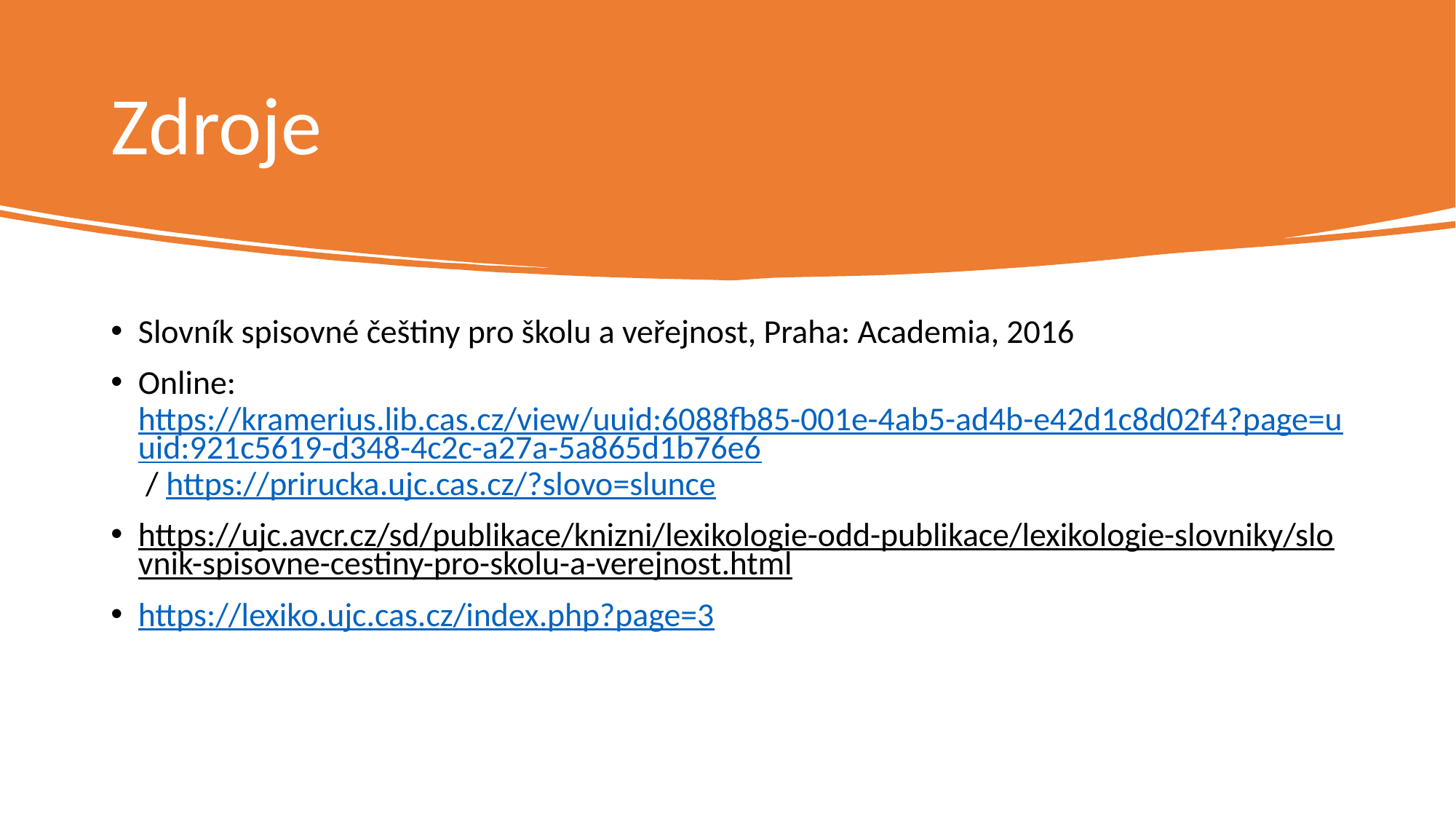

# Zdroje
Slovník spisovné češtiny pro školu a veřejnost, Praha: Academia, 2016
Online: https://kramerius.lib.cas.cz/view/uuid:6088fb85-001e-4ab5-ad4b-e42d1c8d02f4?page=uuid:921c5619-d348-4c2c-a27a-5a865d1b76e6 / https://prirucka.ujc.cas.cz/?slovo=slunce
https://ujc.avcr.cz/sd/publikace/knizni/lexikologie-odd-publikace/lexikologie-slovniky/slovnik-spisovne-cestiny-pro-skolu-a-verejnost.html
https://lexiko.ujc.cas.cz/index.php?page=3